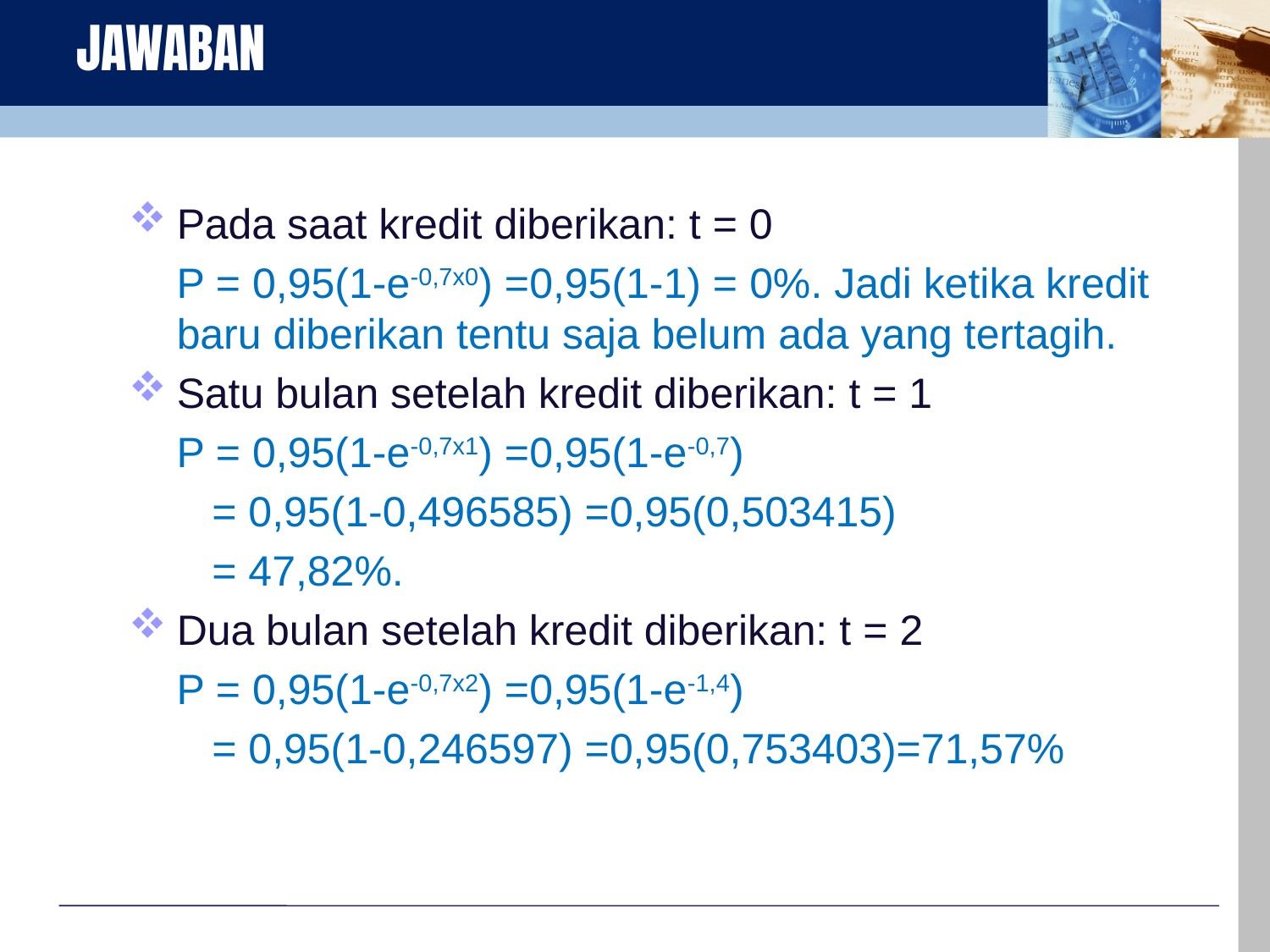

# JAWABAN
Pada saat kredit diberikan: t = 0
    P = 0,95(1-e-0,7x0) =0,95(1-1) = 0%. Jadi ketika kredit baru diberikan tentu saja belum ada yang tertagih.
Satu bulan setelah kredit diberikan: t = 1
    P = 0,95(1-e-0,7x1) =0,95(1-e-0,7)
       = 0,95(1-0,496585) =0,95(0,503415)
       = 47,82%.
Dua bulan setelah kredit diberikan: t = 2
    P = 0,95(1-e-0,7x2) =0,95(1-e-1,4)
       = 0,95(1-0,246597) =0,95(0,753403)=71,57%